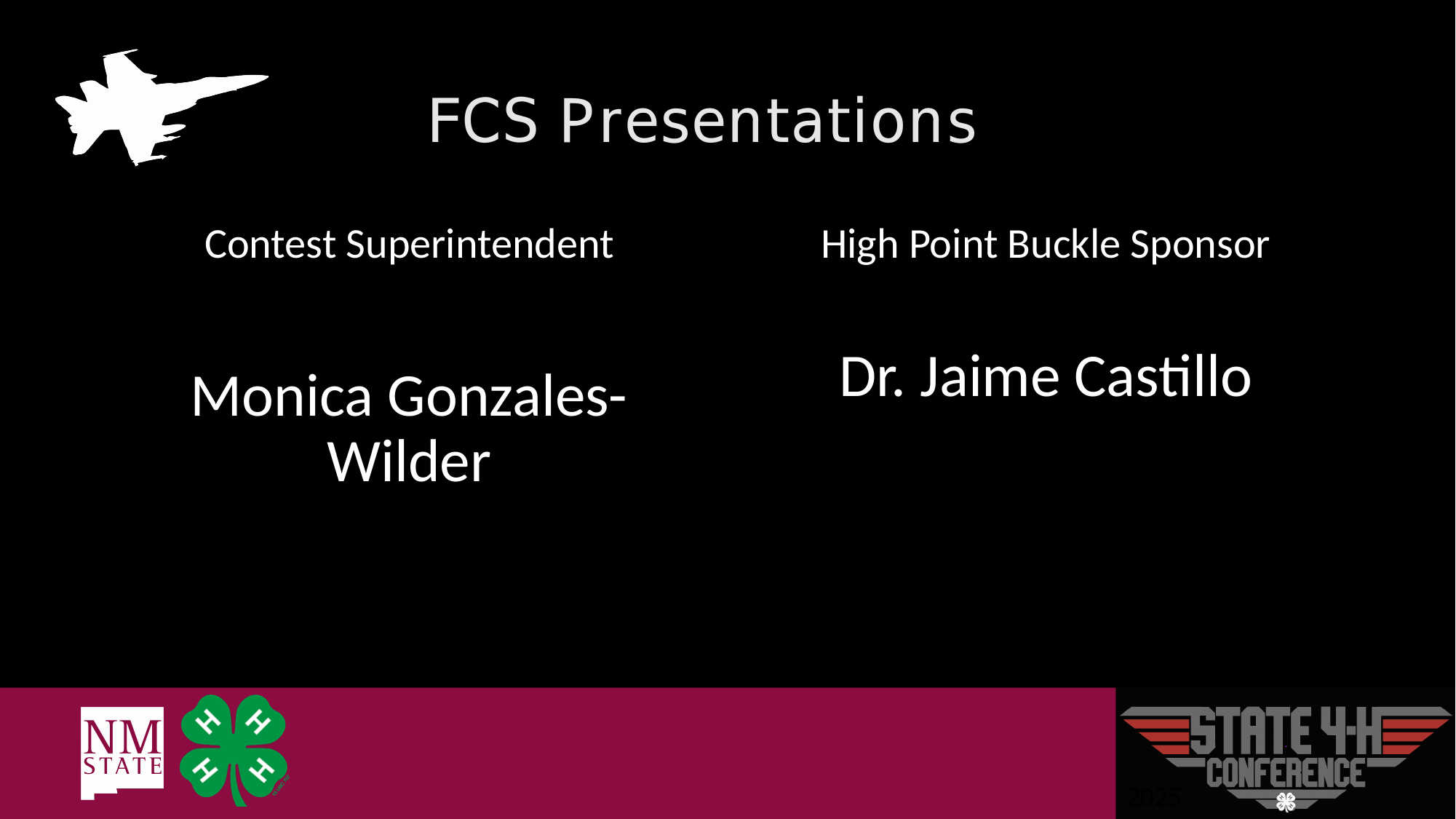

# FCS Presentations
High Point Buckle Sponsor

Dr. Jaime Castillo
Contest Superintendent

Monica Gonzales-Wilder